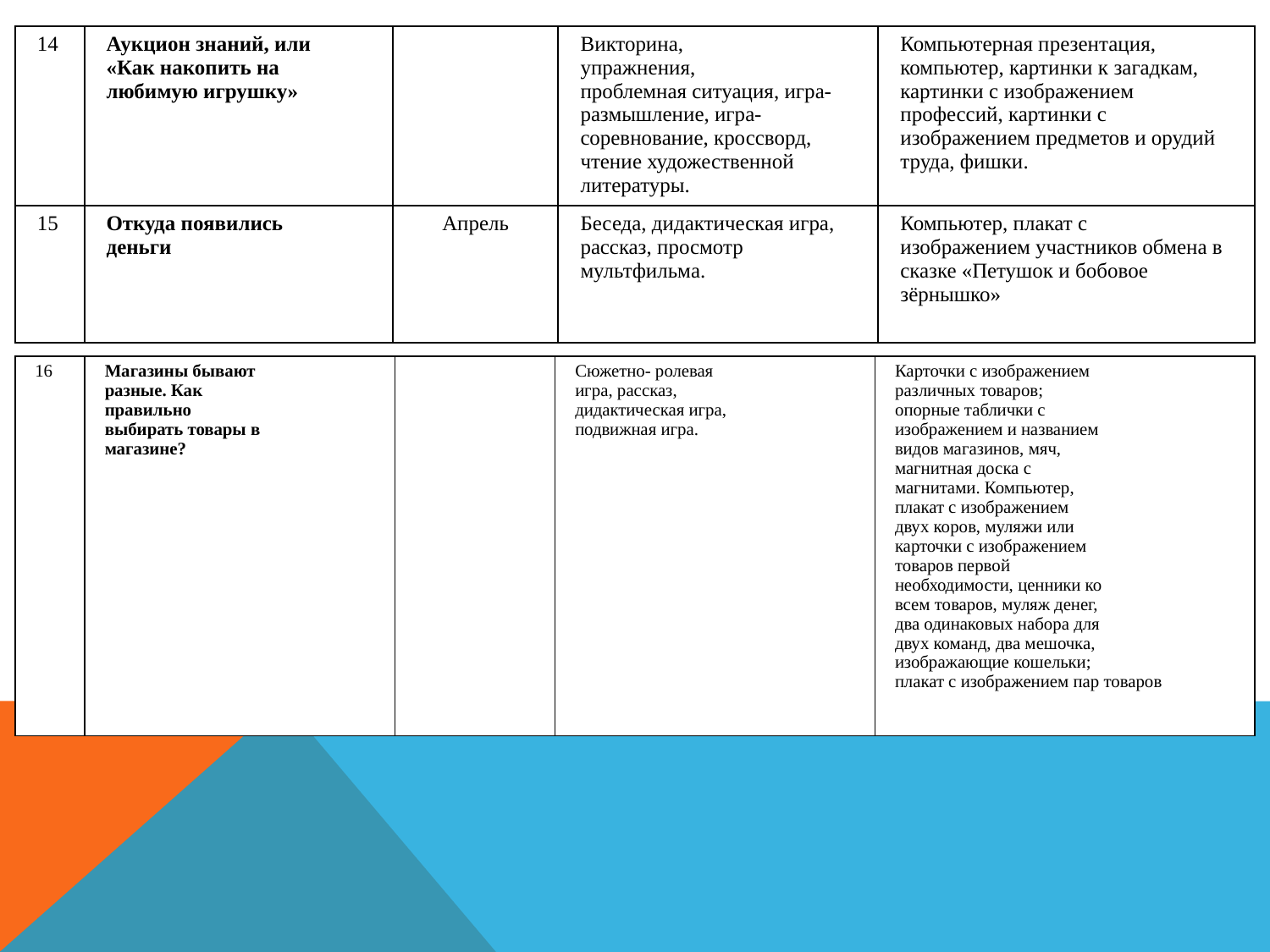

| 14 | Аукцион знаний, или «Как накопить на любимую игрушку» |  | Викторина, упражнения, проблемная ситуация, игра- размышление, игра- соревнование, кроссворд, чтение художественной литературы. | Компьютерная презентация, компьютер, картинки к загадкам, картинки с изображением профессий, картинки с изображением предметов и орудий труда, фишки. |
| --- | --- | --- | --- | --- |
| 15 | Откуда появились деньги | Апрель | Беседа, дидактическая игра, рассказ, просмотр мультфильма. | Компьютер, плакат с изображением участников обмена в сказке «Петушок и бобовое зёрнышко» |
| 16 | Магазины бывают разные. Как правильно выбирать товары в магазине? |  | Сюжетно- ролевая игра, рассказ, дидактическая игра, подвижная игра. | Карточки с изображением различных товаров; опорные таблички с изображением и названием видов магазинов, мяч, магнитная доска с магнитами. Компьютер, плакат с изображением двух коров, муляжи или карточки с изображением товаров первой необходимости, ценники ко всем товаров, муляж денег, два одинаковых набора для двух команд, два мешочка, изображающие кошельки; плакат с изображением пар товаров |
| --- | --- | --- | --- | --- |